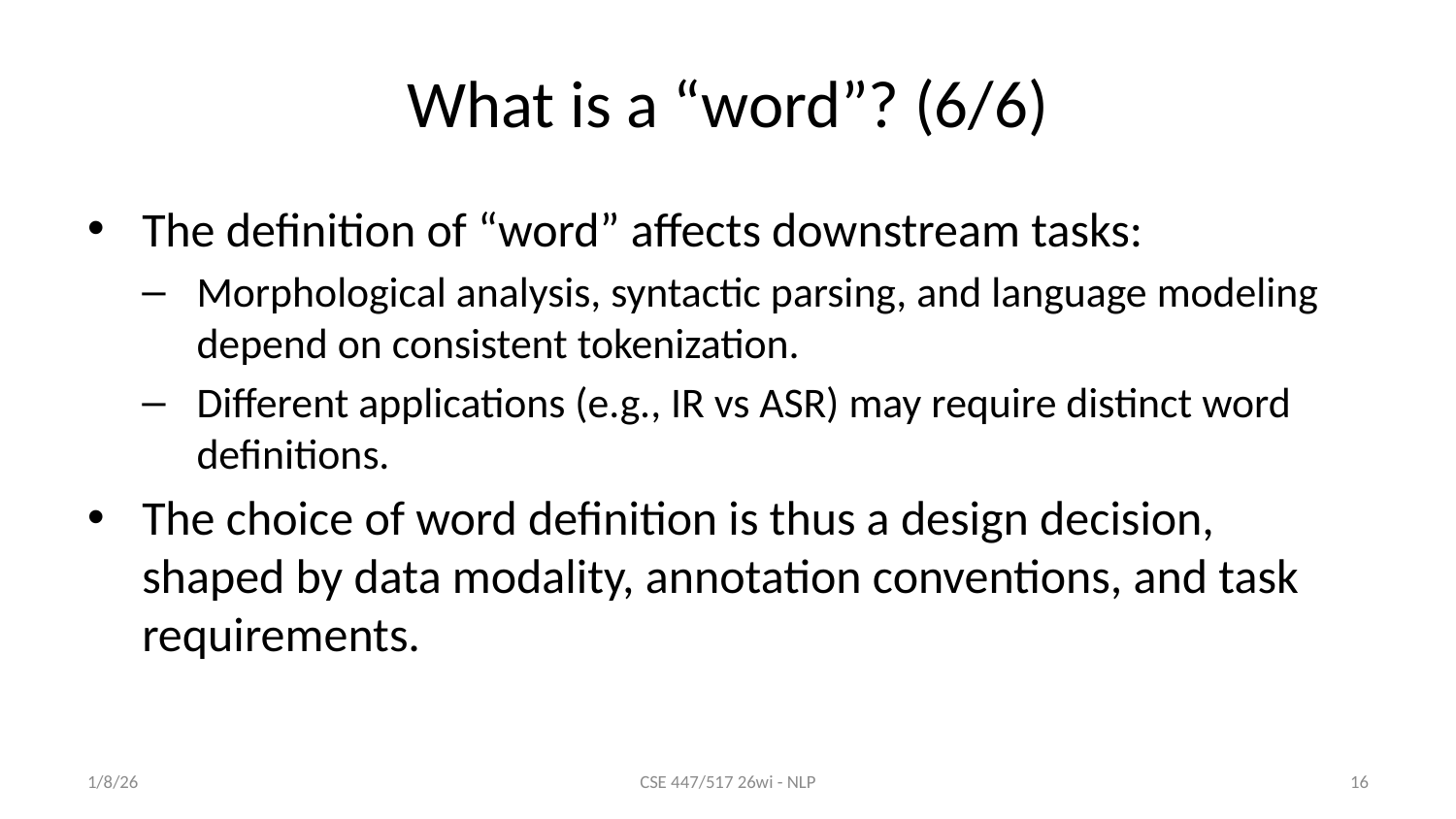

# What is a “word”? (6/6)
The definition of “word” affects downstream tasks:
Morphological analysis, syntactic parsing, and language modeling depend on consistent tokenization.
Different applications (e.g., IR vs ASR) may require distinct word definitions.
The choice of word definition is thus a design decision, shaped by data modality, annotation conventions, and task requirements.
1/8/26
CSE 447/517 26wi - NLP
16